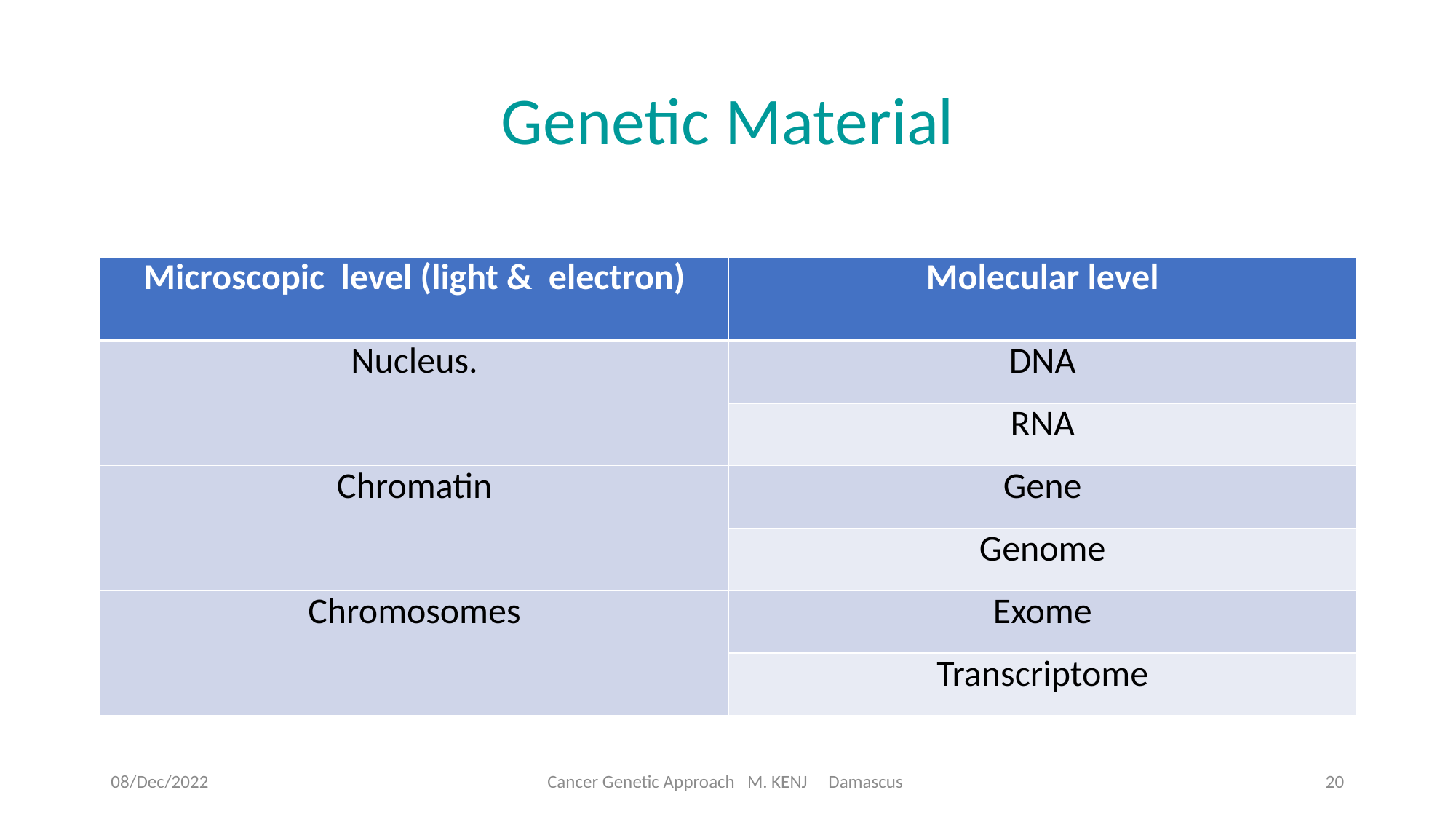

# Genetic Material
| Microscopic level (light & electron) | Molecular level |
| --- | --- |
| Nucleus. | DNA |
|  | RNA |
| Chromatin | Gene |
|  | Genome |
| Chromosomes | Exome |
|  | Transcriptome |
08/Dec/2022
Cancer Genetic Approach   M. KENJ     Damascus
20